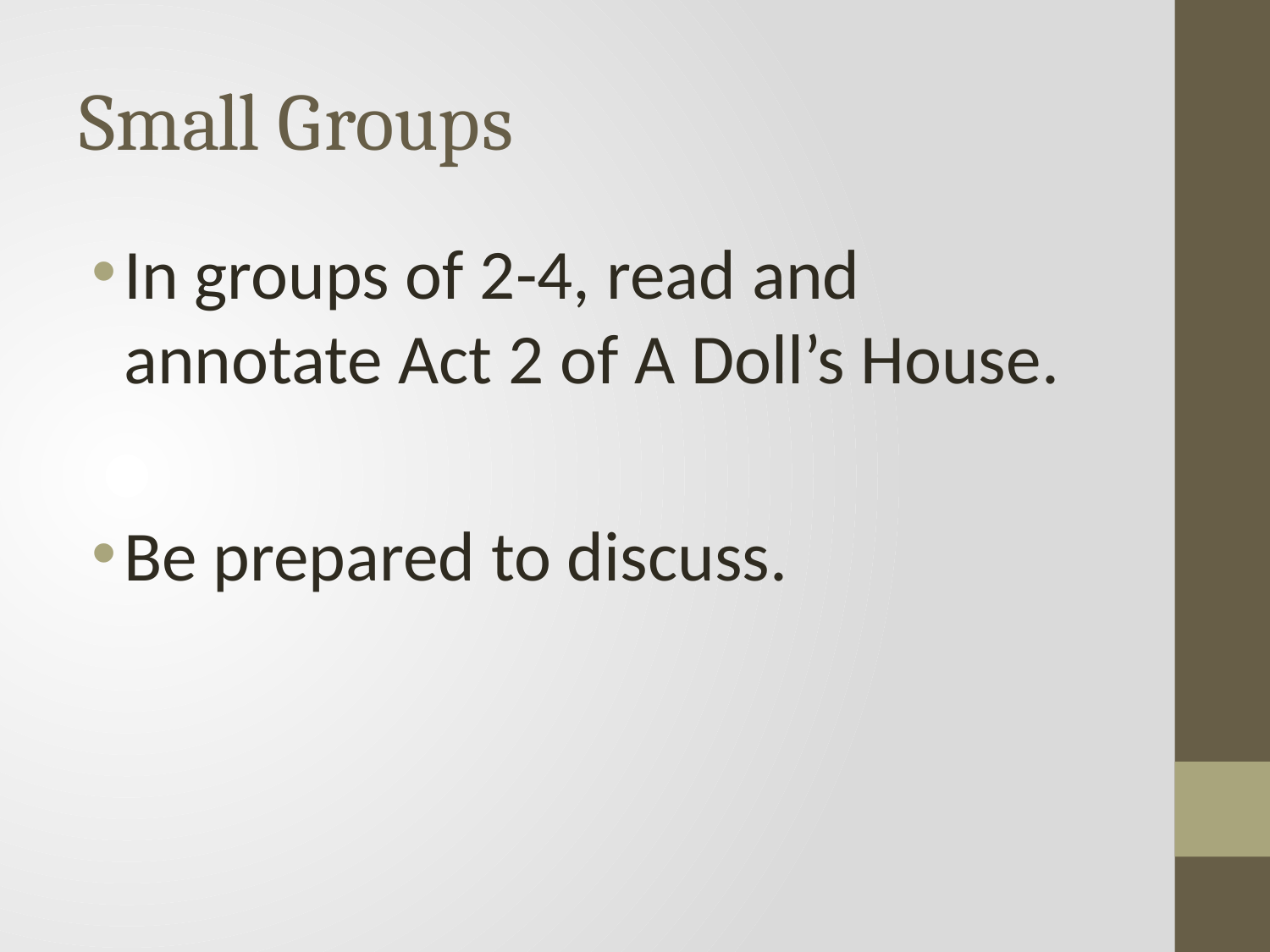

# Small Groups
In groups of 2-4, read and annotate Act 2 of A Doll’s House.

Be prepared to discuss.